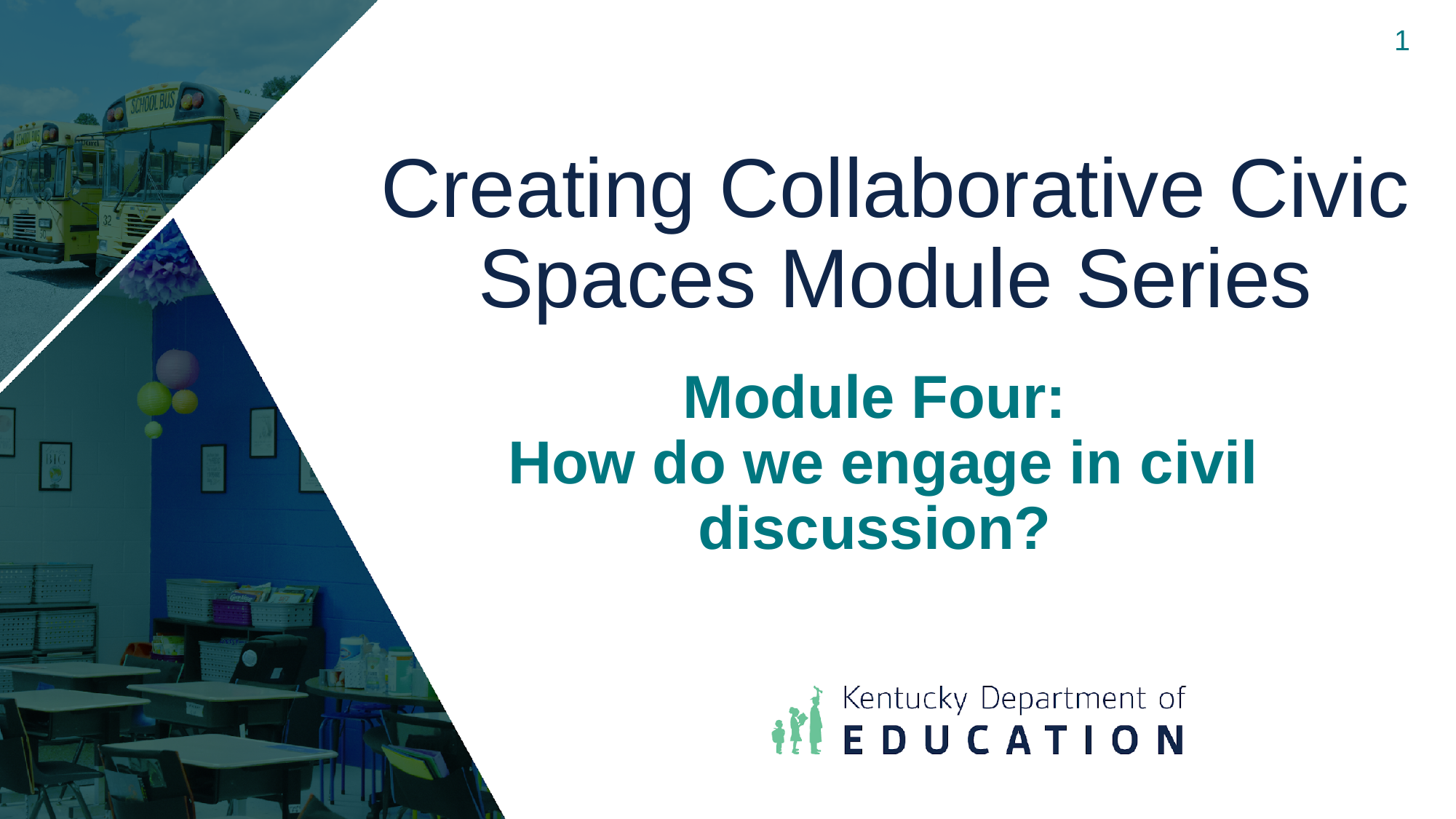

# Creating Collaborative Civic Spaces Module Series
1
Module Four:
How do we engage in civil discussion?